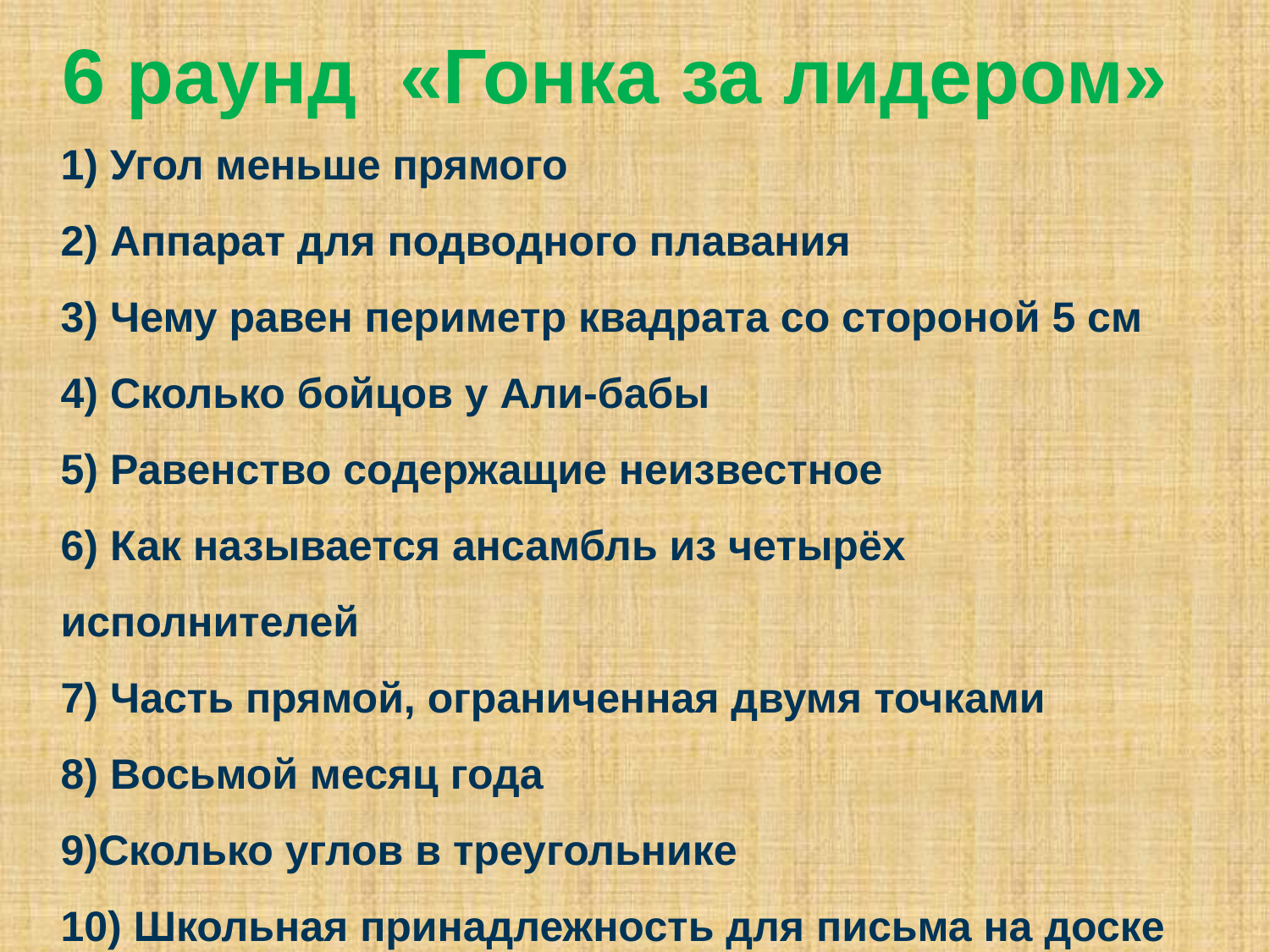

6 раунд  «Гонка за лидером»
1) Угол меньше прямого
2) Аппарат для подводного плавания
3) Чему равен периметр квадрата со стороной 5 см
4) Сколько бойцов у Али-бабы
5) Равенство содержащие неизвестное
6) Как называется ансамбль из четырёх исполнителей
7) Часть прямой, ограниченная двумя точками
8) Восьмой месяц года
9)Сколько углов в треугольнике
10) Школьная принадлежность для письма на доске